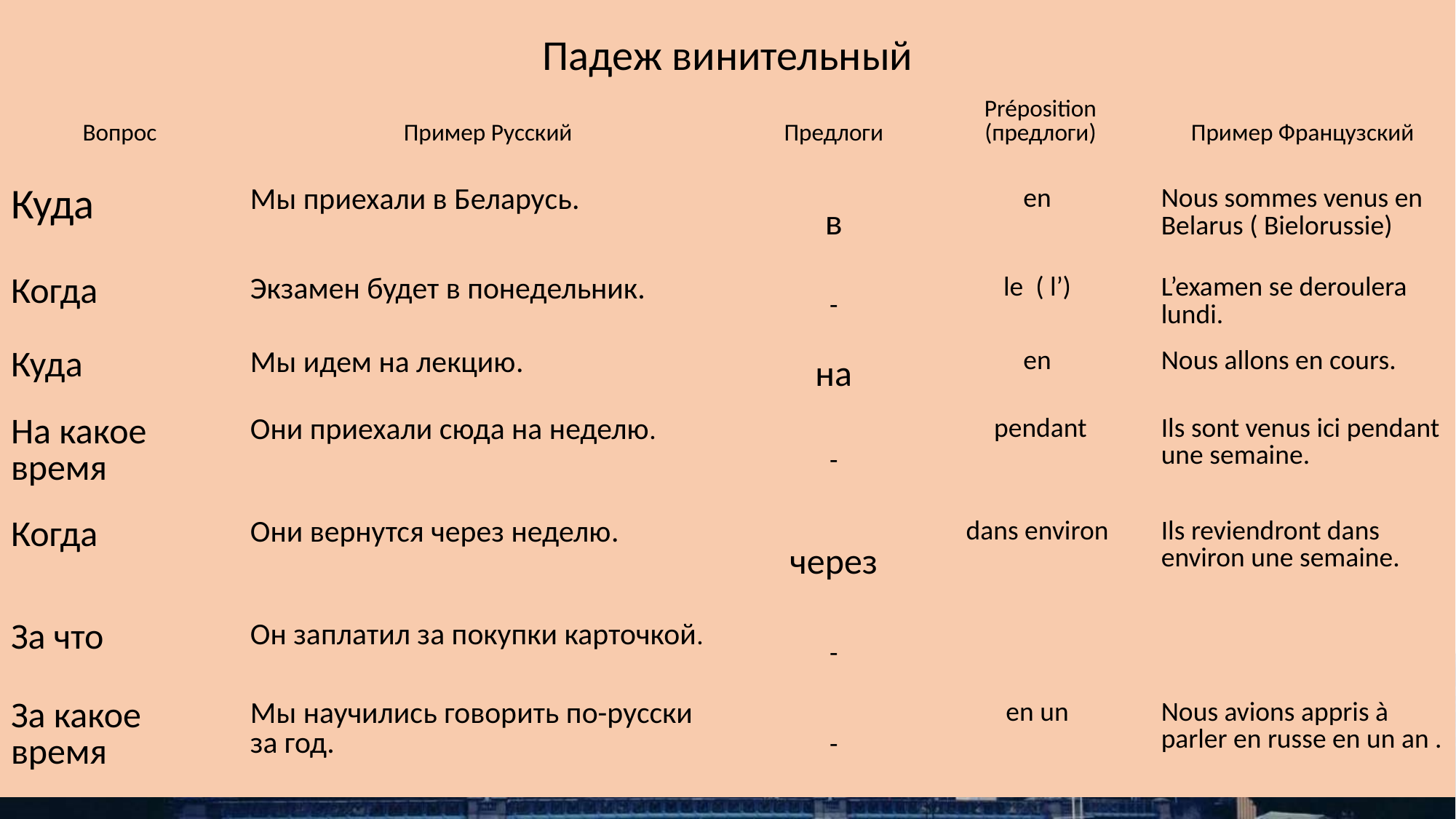

| Русский Язык/ |  | Французский язык |  |  |
| --- | --- | --- | --- | --- |
| Падеж винительный |  |  |  |  |
| Вопрос | Пример Русский | Предлоги | Préposition (предлоги) | Пример Французский |
| Куда | Мы приехали в Беларусь. | в | en | Nous sommes venus en Belarus ( Bielorussie) |
| Когда | Экзамен будет в понедельник. | - | le ( l’) | L’examen se deroulera lundi. |
| Куда | Мы идем на лекцию. | на | en | Nous allons en cours. |
| На какое время | Они приехали сюда на неделю. | - | pendant | Ils sont venus ici pendant une semaine. |
| Когда | Они вернутся через неделю. | через | dans environ | Ils reviendront dans environ une semaine. |
| За что | Он заплатил за покупки карточкой. | - |  |  |
| За какое время | Мы научились говорить по-русски за год. | - | en un | Nous avions appris à parler en russe en un an . |